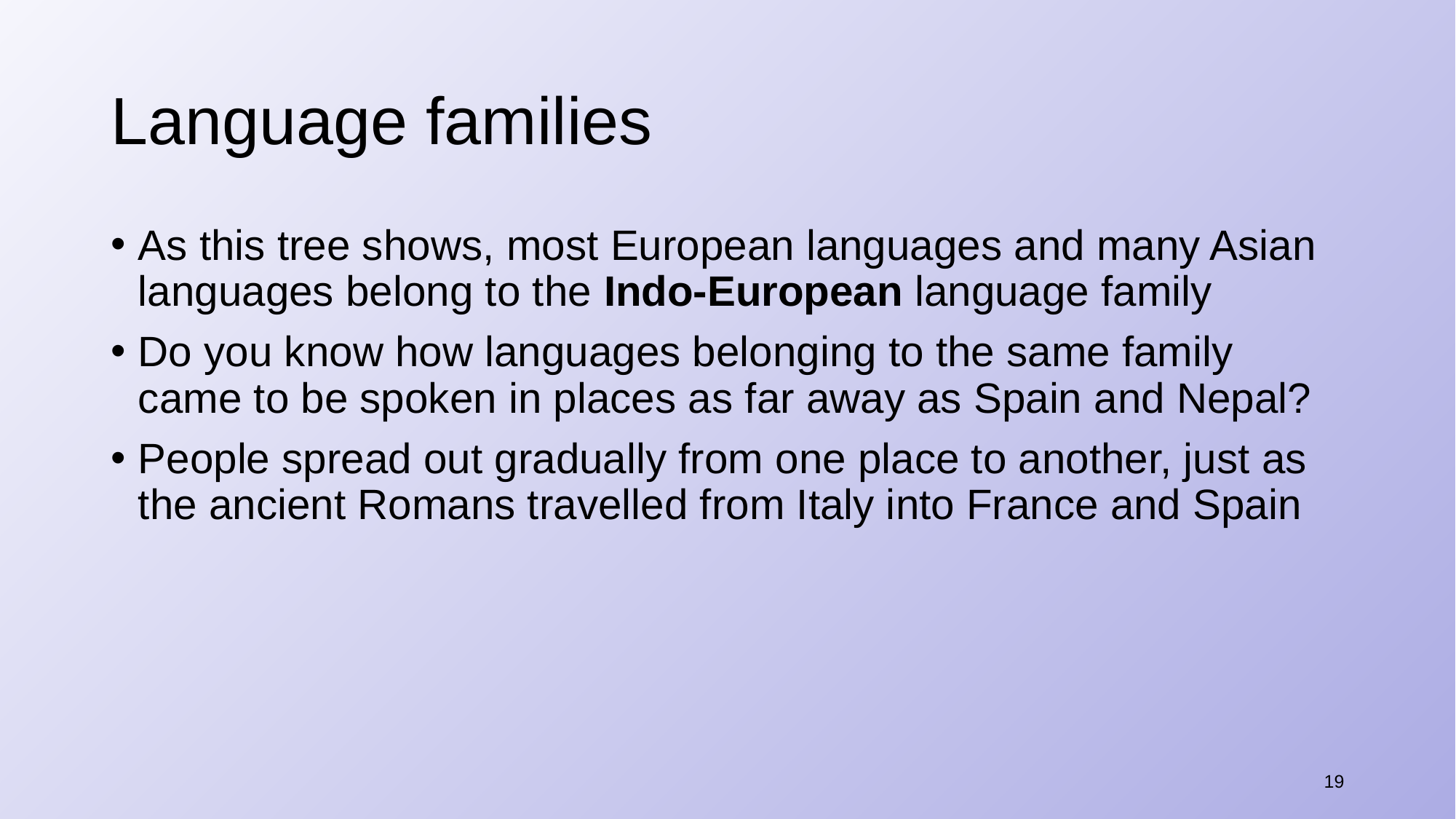

# Language families
As this tree shows, most European languages and many Asian languages belong to the Indo-European language family
Do you know how languages belonging to the same family came to be spoken in places as far away as Spain and Nepal?
People spread out gradually from one place to another, just as the ancient Romans travelled from Italy into France and Spain
19